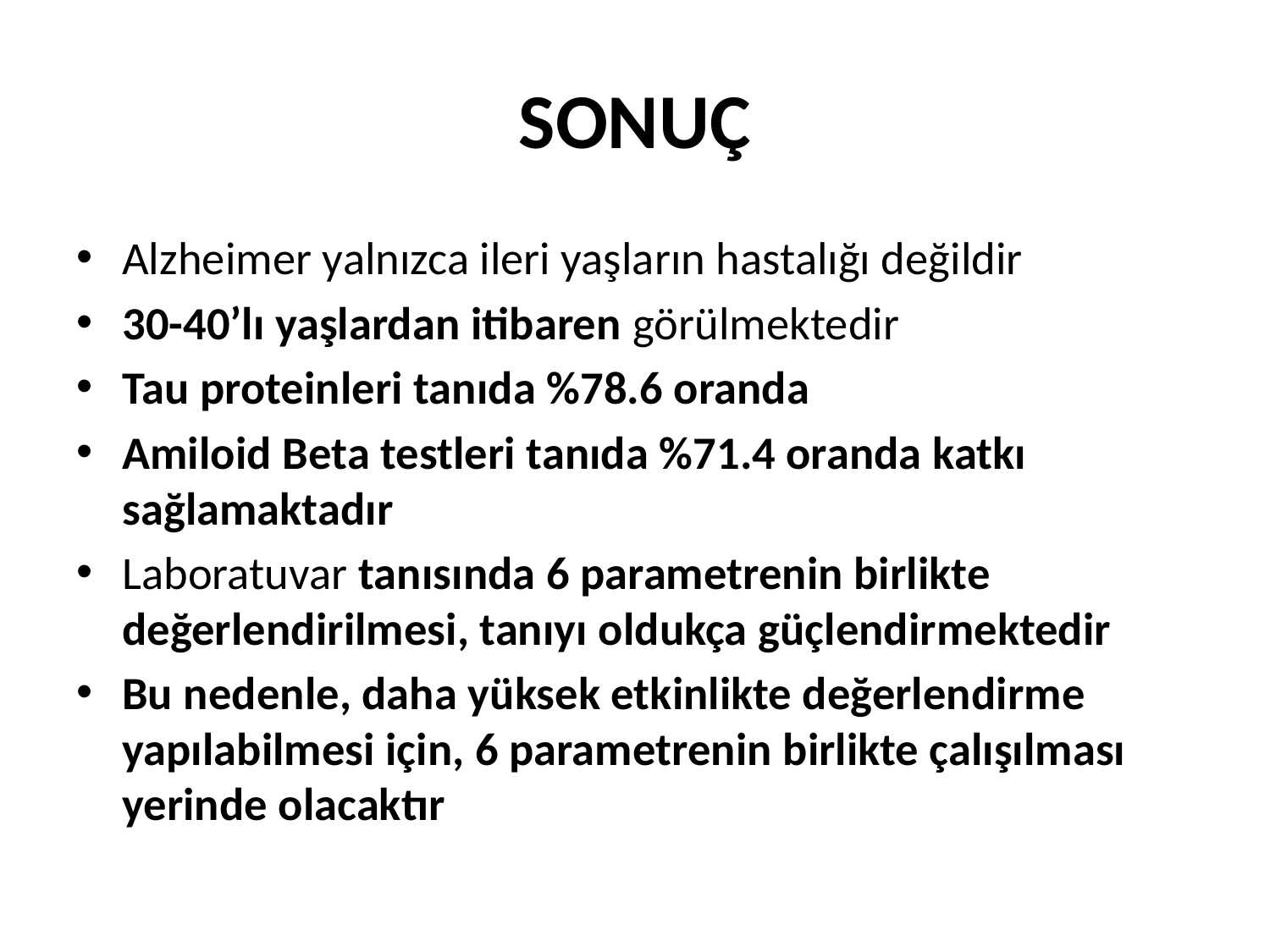

# SONUÇ
Alzheimer yalnızca ileri yaşların hastalığı değildir
30-40’lı yaşlardan itibaren görülmektedir
Tau proteinleri tanıda %78.6 oranda
Amiloid Beta testleri tanıda %71.4 oranda katkı sağlamaktadır
Laboratuvar tanısında 6 parametrenin birlikte değerlendirilmesi, tanıyı oldukça güçlendirmektedir
Bu nedenle, daha yüksek etkinlikte değerlendirme yapılabilmesi için, 6 parametrenin birlikte çalışılması yerinde olacaktır